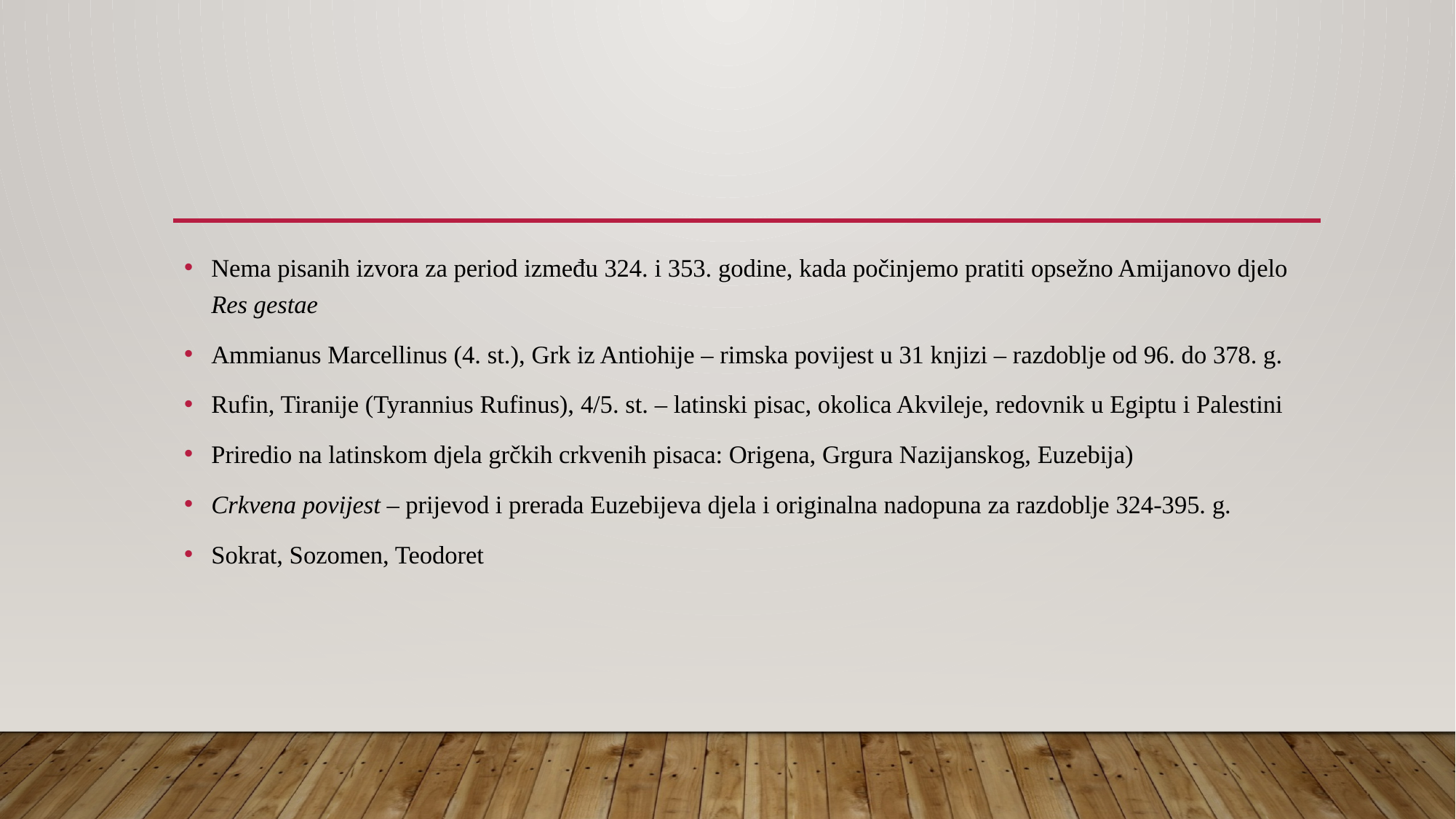

#
Nema pisanih izvora za period između 324. i 353. godine, kada počinjemo pratiti opsežno Amijanovo djelo Res gestae
Ammianus Marcellinus (4. st.), Grk iz Antiohije – rimska povijest u 31 knjizi – razdoblje od 96. do 378. g.
Rufin, Tiranije (Tyrannius Rufinus), 4/5. st. – latinski pisac, okolica Akvileje, redovnik u Egiptu i Palestini
Priredio na latinskom djela grčkih crkvenih pisaca: Origena, Grgura Nazijanskog, Euzebija)
Crkvena povijest – prijevod i prerada Euzebijeva djela i originalna nadopuna za razdoblje 324-395. g.
Sokrat, Sozomen, Teodoret